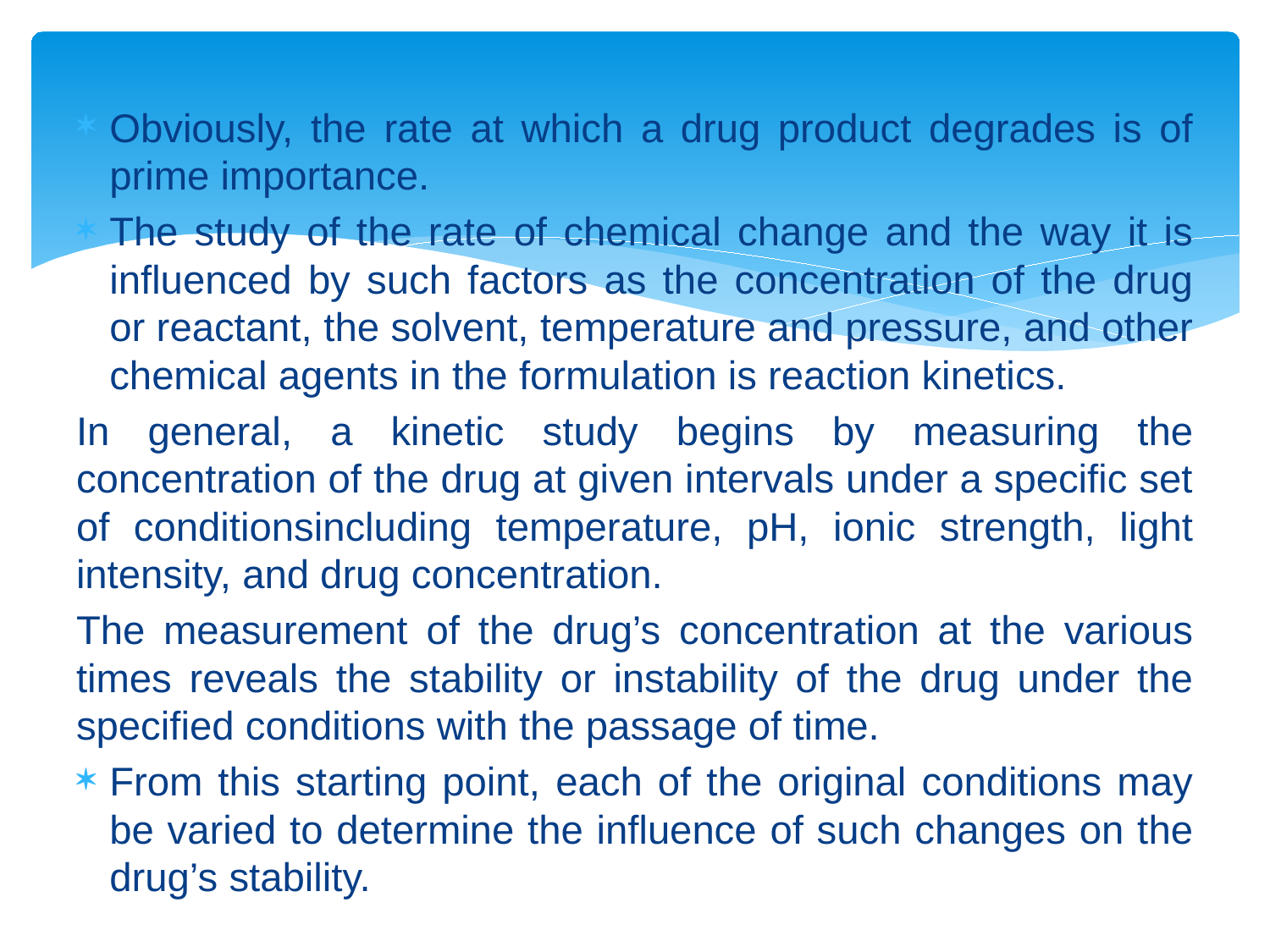

Obviously, the rate at which a drug product degrades is of prime importance.
The study of the rate of chemical change and the way it is inﬂuenced by such factors as the concentration of the drug or reactant, the solvent, temperature and pressure, and other chemical agents in the formulation is reaction kinetics.
In general, a kinetic study begins by measuring the concentration of the drug at given intervals under a speciﬁc set of conditionsincluding temperature, pH, ionic strength, light intensity, and drug concentration.
The measurement of the drug’s concentration at the various times reveals the stability or instability of the drug under the specified conditions with the passage of time.
From this starting point, each of the original conditions may be varied to determine the inﬂuence of such changes on the drug’s stability.